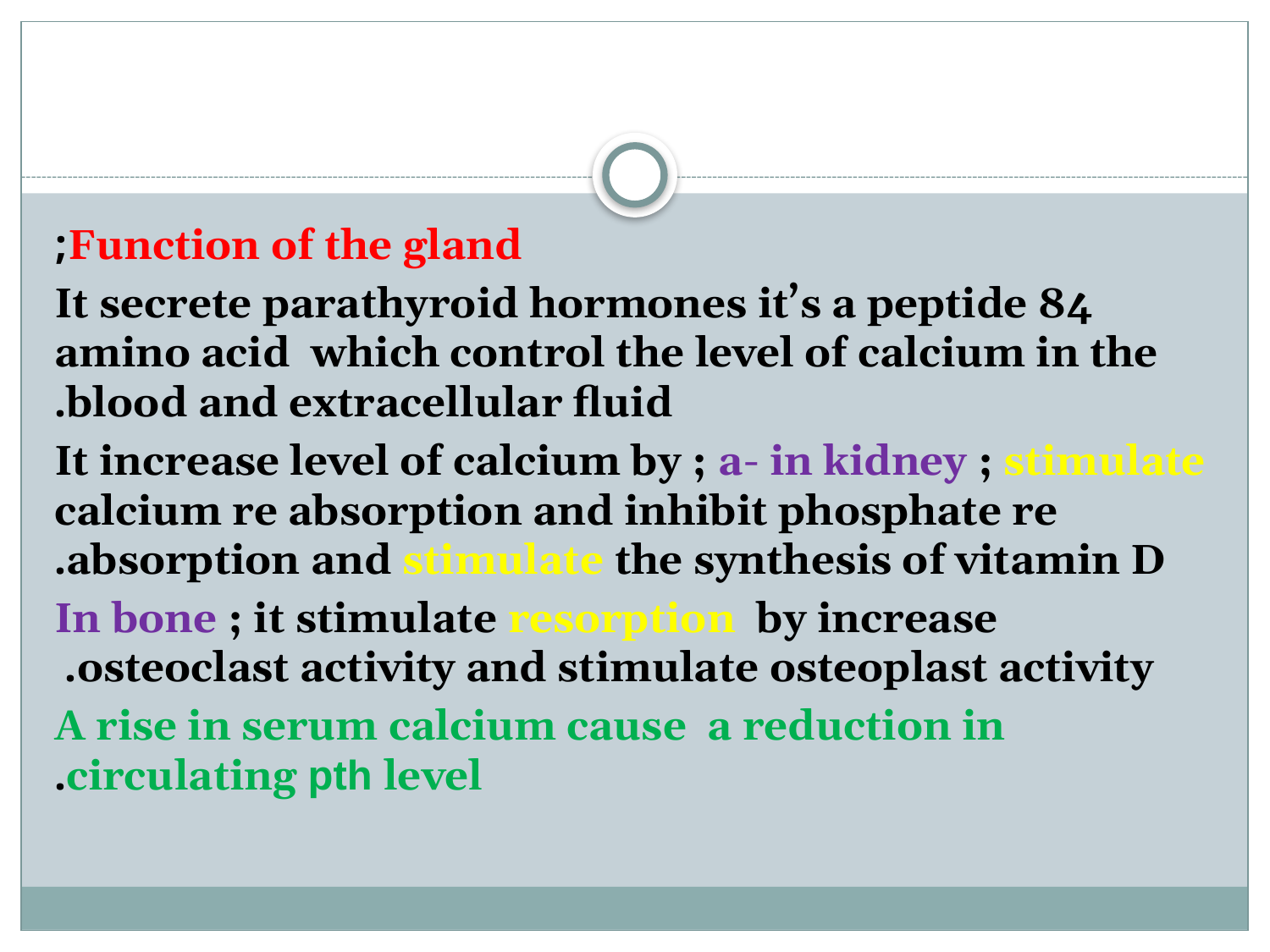

#
Function of the gland;
It secrete parathyroid hormones it’s a peptide 84 amino acid  which control the level of calcium in the blood and extracellular fluid.
It increase level of calcium by ; a- in kidney ; stimulate calcium re absorption and inhibit phosphate re absorption and stimulate the synthesis of vitamin D.
In bone ; it stimulate resorption  by increase osteoclast activity and stimulate osteoplast activity.
A rise in serum calcium cause  a reduction in circulating pth level.